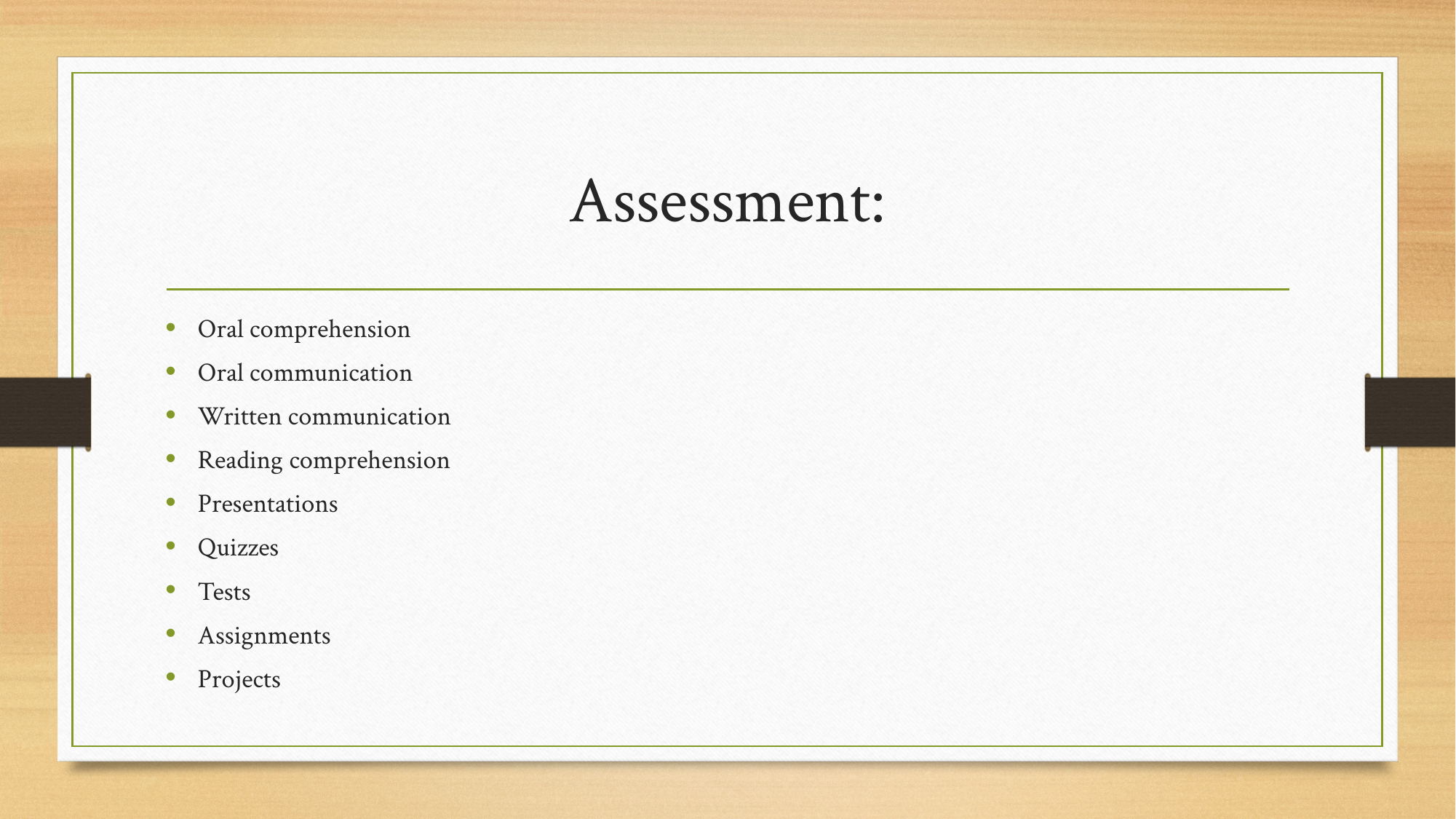

# Assessment:
Oral comprehension
Oral communication
Written communication
Reading comprehension
Presentations
Quizzes
Tests
Assignments
Projects